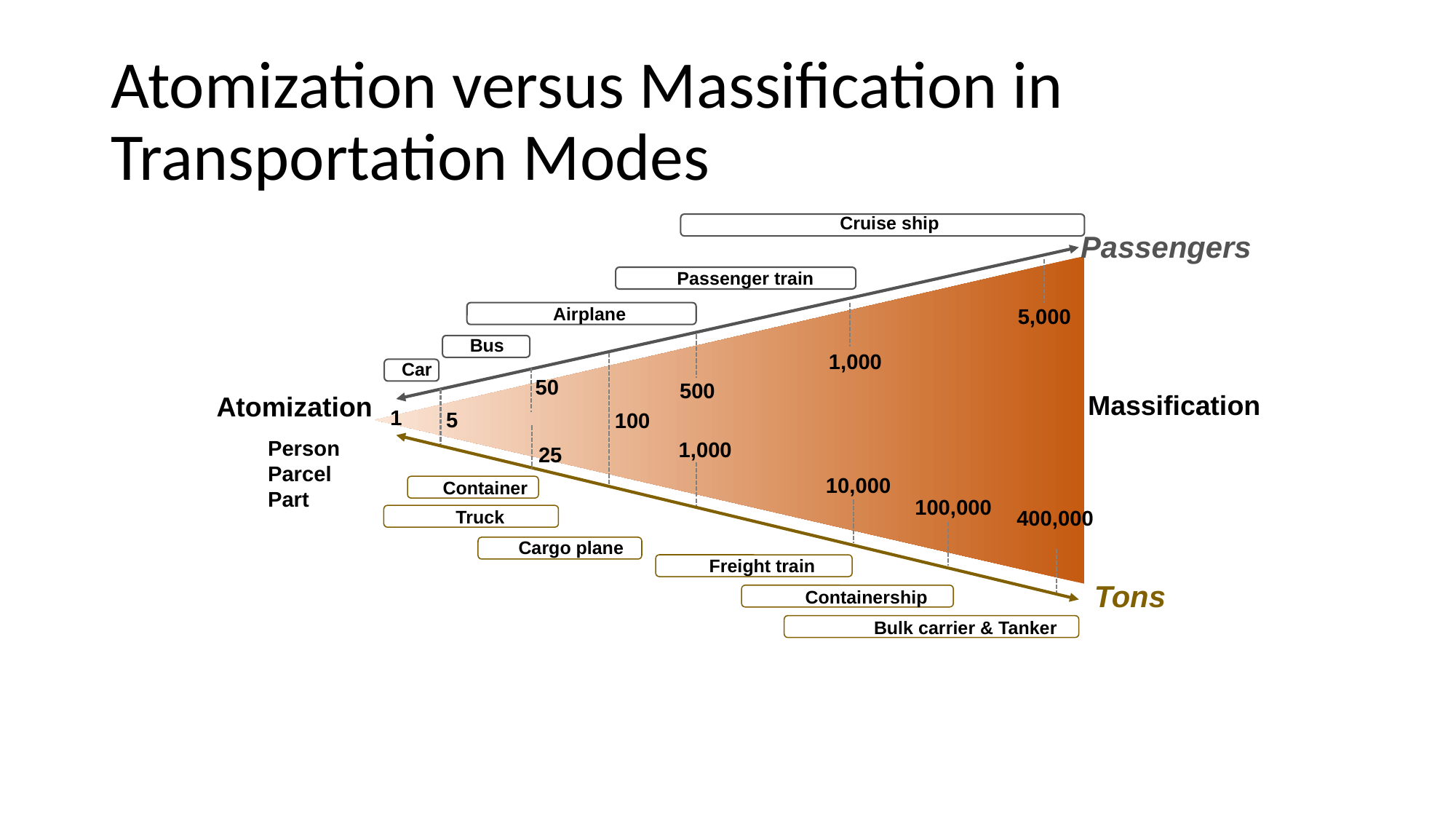

# Atomization versus Massification in Transportation Modes

Cruise ship

Passengers
Passenger train

Airplane
5,000

Bus

1,000
Car

50
500
Massification
Atomization
1
5
100
Person
Parcel
Part
1,000
25
10,000
Container

100,000
400,000
Truck

Cargo plane

Freight train

Tons
Containership

Bulk carrier & Tanker